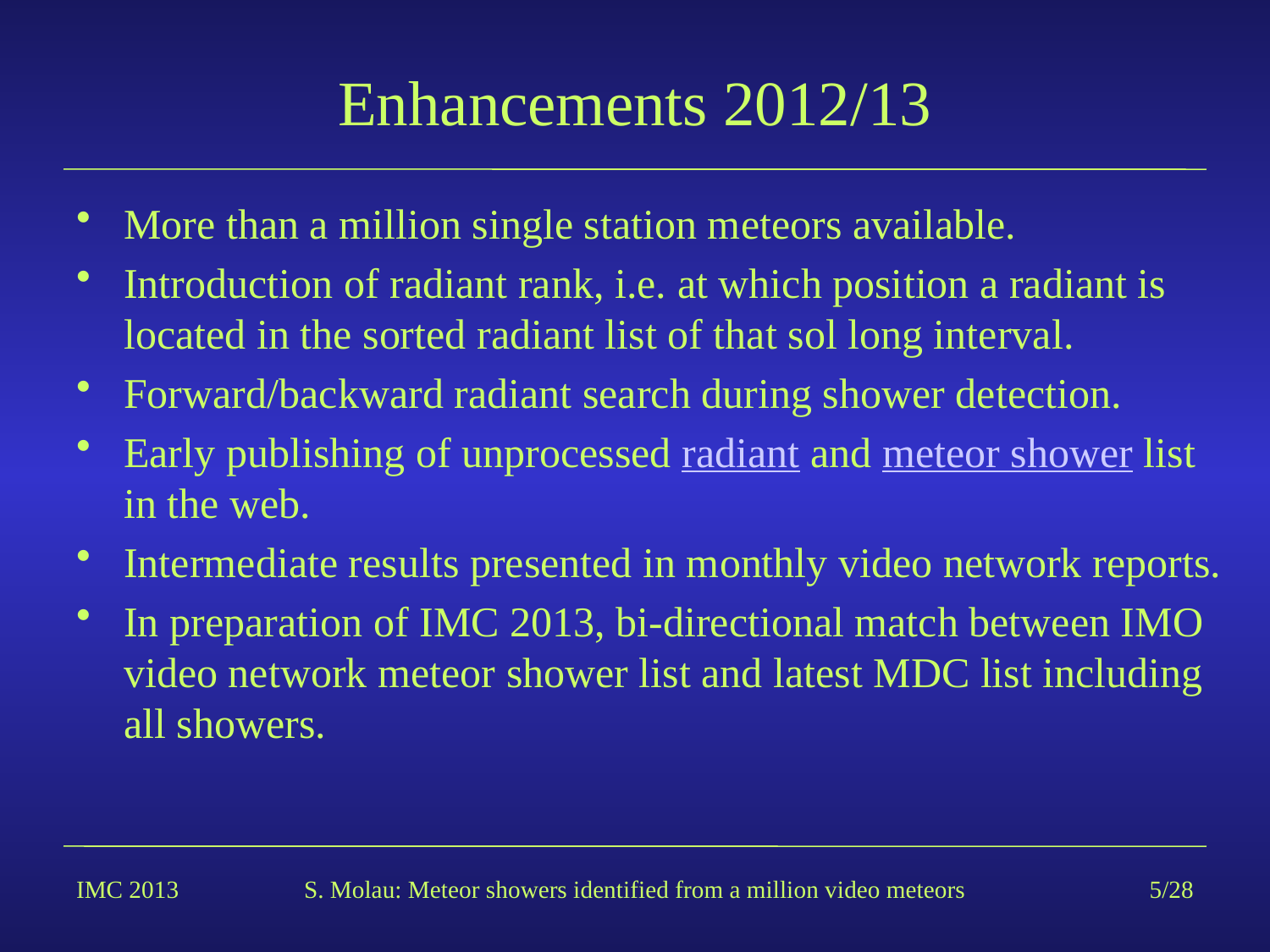

# Enhancements 2012/13
More than a million single station meteors available.
Introduction of radiant rank, i.e. at which position a radiant is located in the sorted radiant list of that sol long interval.
Forward/backward radiant search during shower detection.
Early publishing of unprocessed radiant and meteor shower list in the web.
Intermediate results presented in monthly video network reports.
In preparation of IMC 2013, bi-directional match between IMO video network meteor shower list and latest MDC list including all showers.
IMC 2013
S. Molau: Meteor showers identified from a million video meteors
5/28